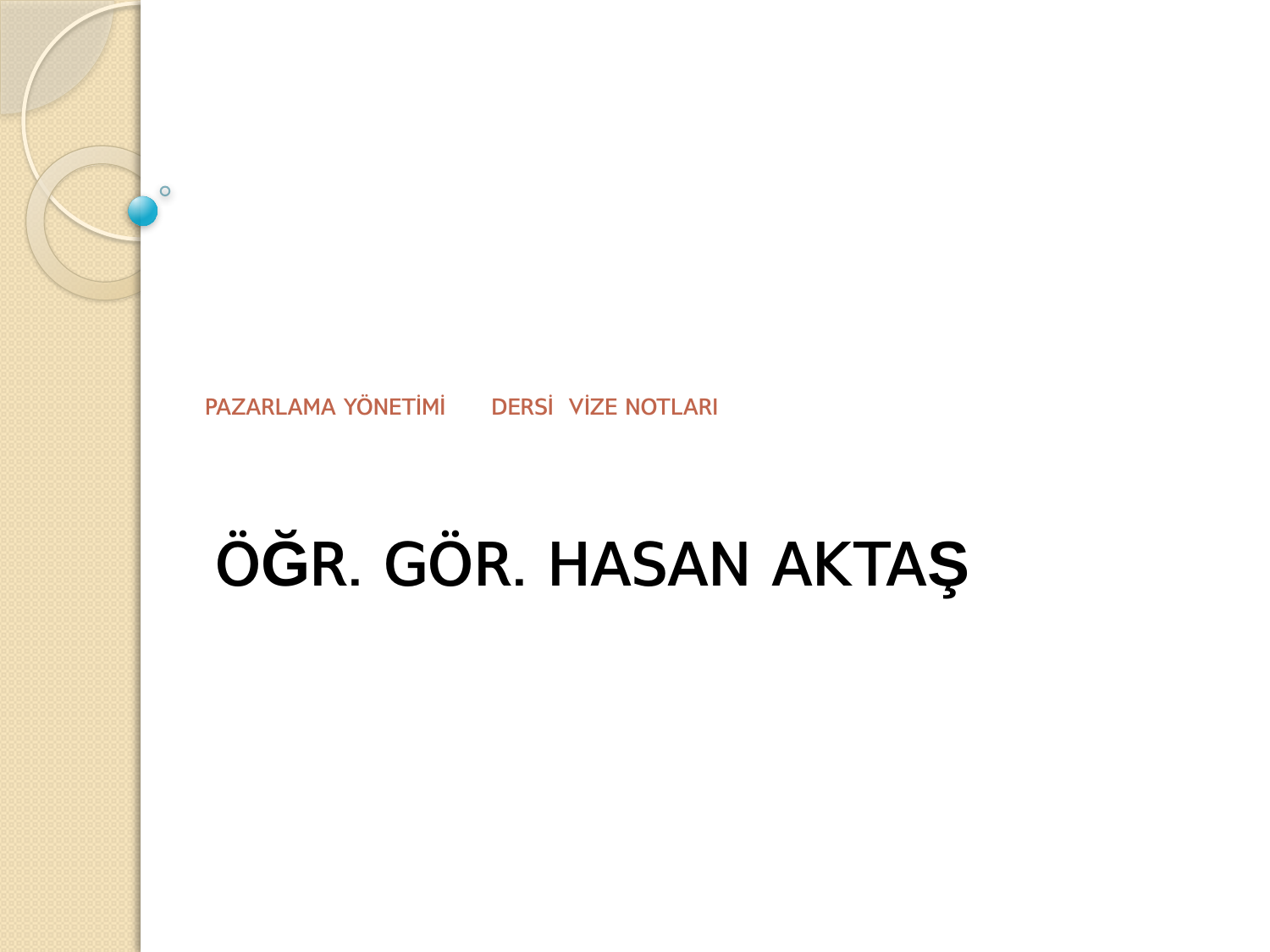

# PAZARLAMA YÖNETİMİ      DERSİ  VİZE NOTLARI

ÖĞR. GÖR. HASAN AKTAŞ